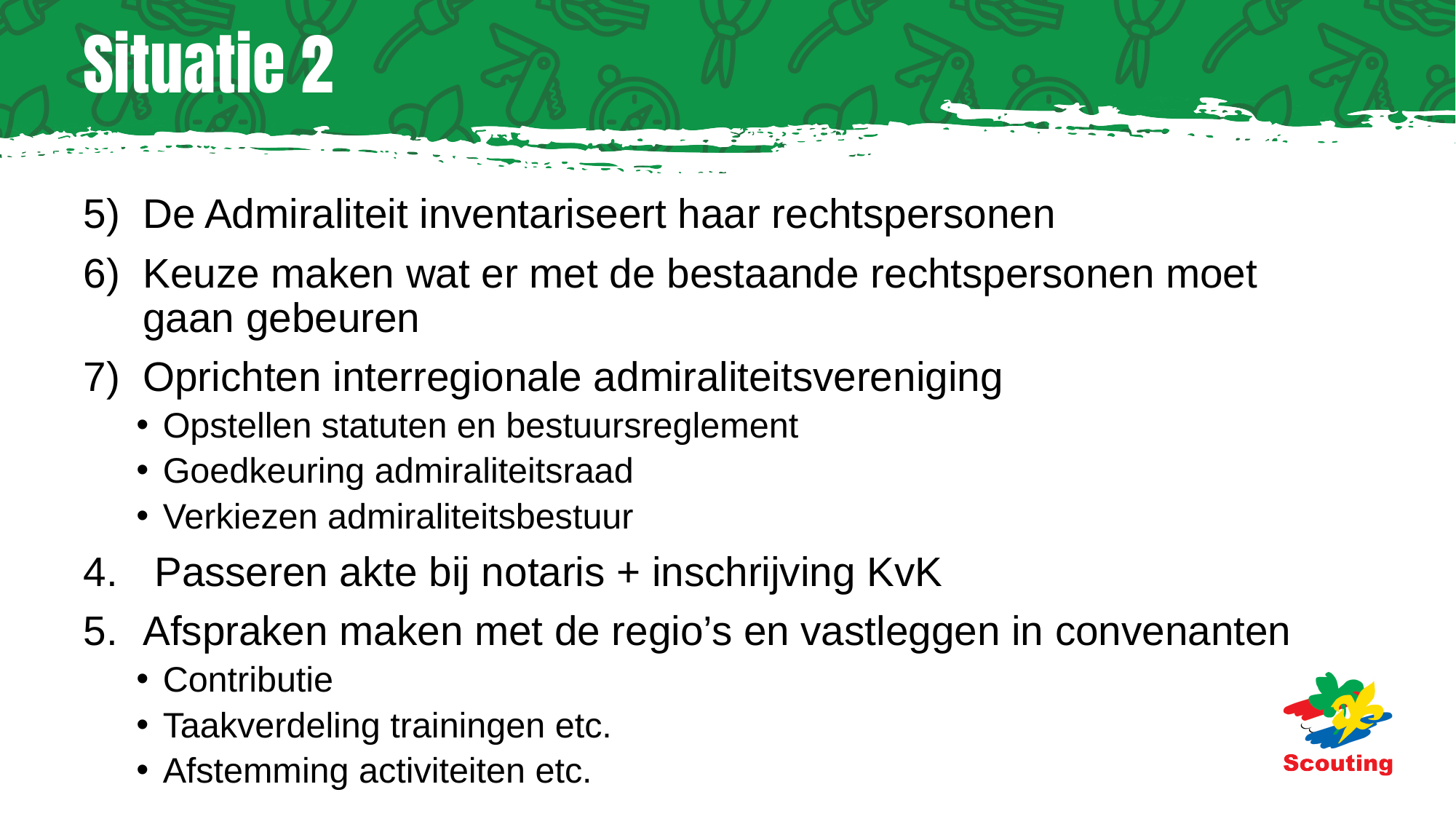

# Situatie 2
De Admiraliteit inventariseert haar rechtspersonen
Keuze maken wat er met de bestaande rechtspersonen moet gaan gebeuren
Oprichten interregionale admiraliteitsvereniging
Opstellen statuten en bestuursreglement
Goedkeuring admiraliteitsraad
Verkiezen admiraliteitsbestuur
 Passeren akte bij notaris + inschrijving KvK
Afspraken maken met de regio’s en vastleggen in convenanten
Contributie
Taakverdeling trainingen etc.
Afstemming activiteiten etc.